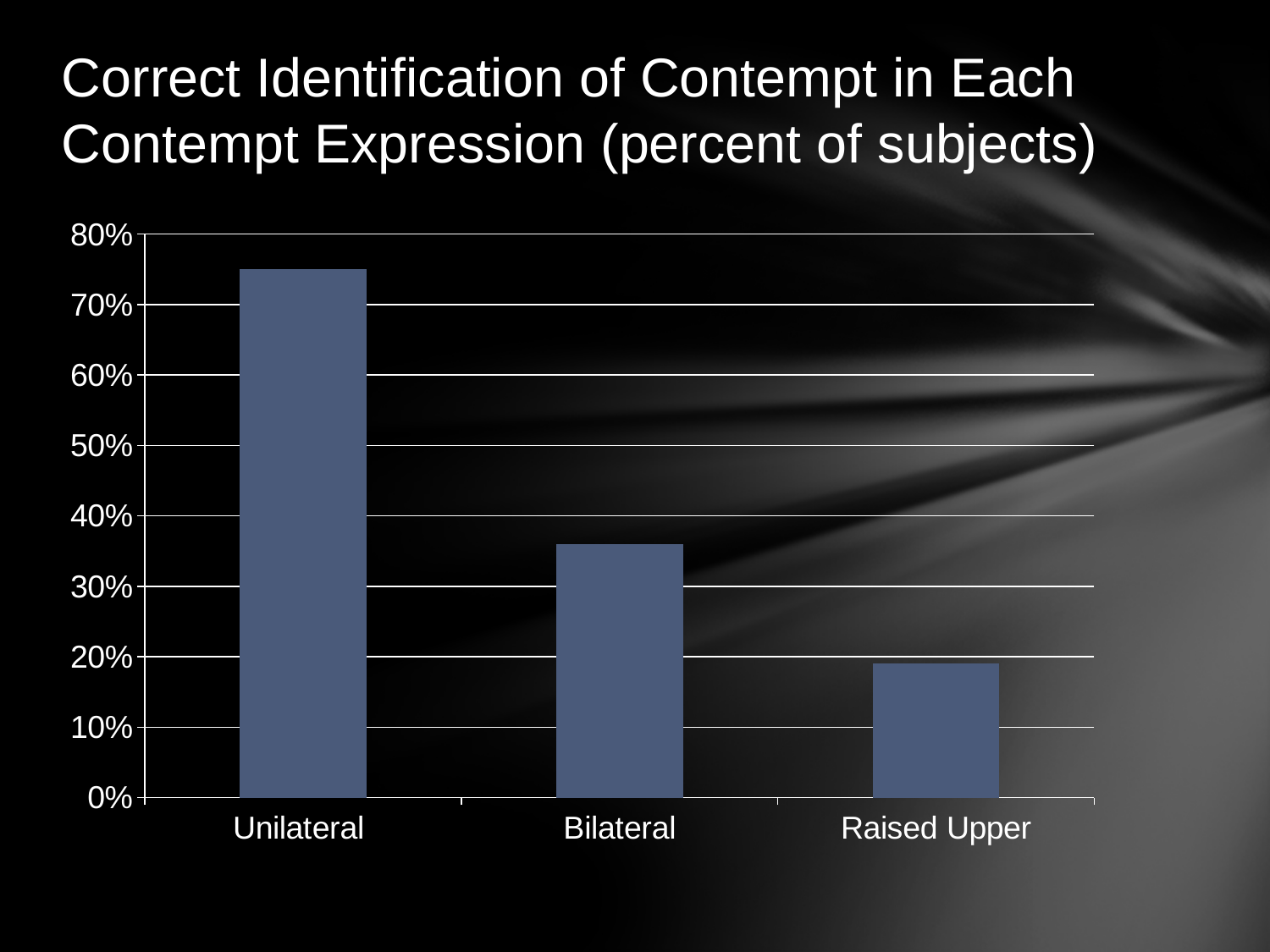

# Correct Identification of Contempt in Each Contempt Expression (percent of subjects)

### Chart

| Category | Column1 |
|---|---|
| Unilateral  | 0.75 |
| Bilateral | 0.36 |
| Raised Upper | 0.19 |